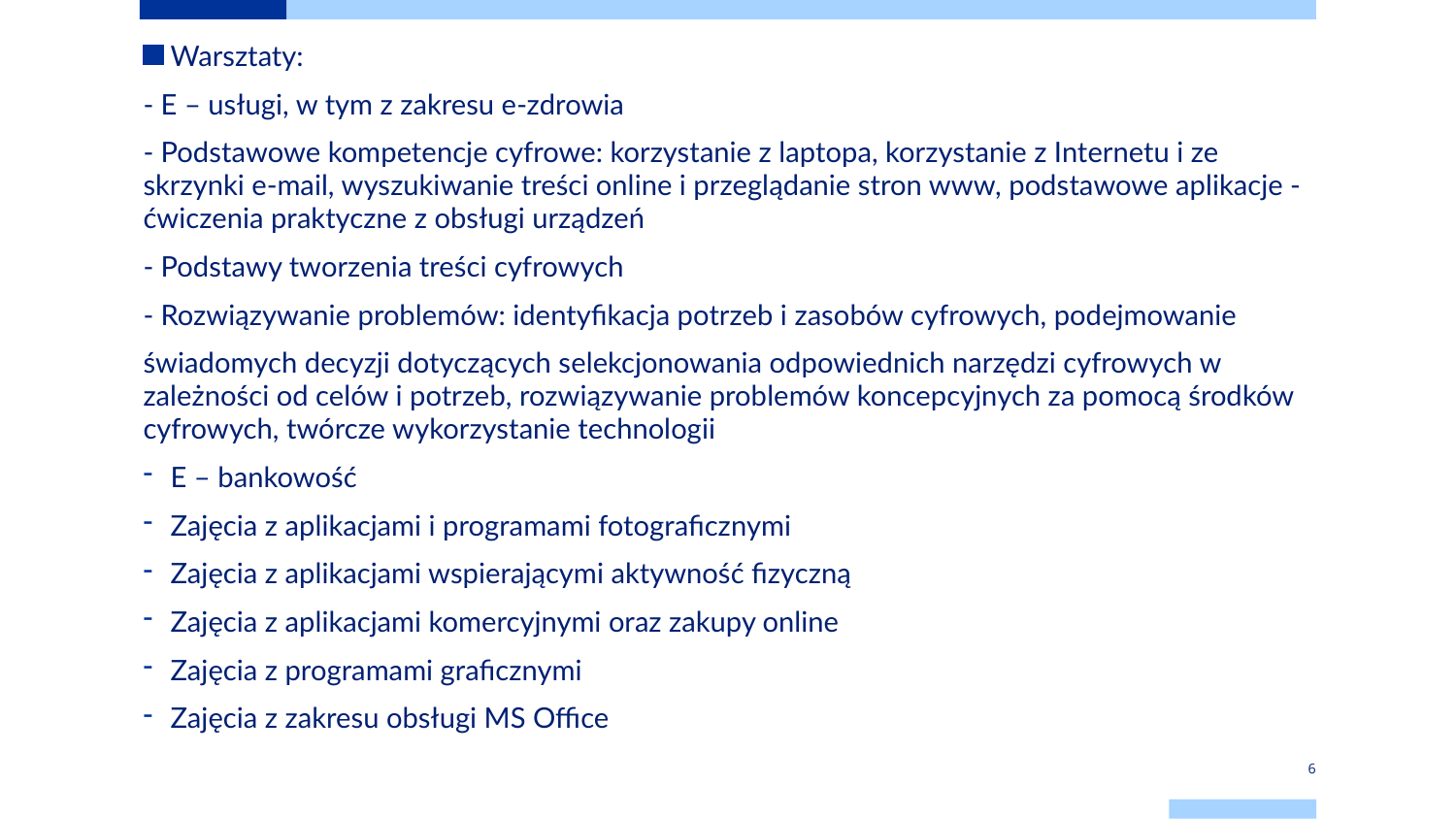

Warsztaty:
- E – usługi, w tym z zakresu e-zdrowia
- Podstawowe kompetencje cyfrowe: korzystanie z laptopa, korzystanie z Internetu i ze skrzynki e-mail, wyszukiwanie treści online i przeglądanie stron www, podstawowe aplikacje - ćwiczenia praktyczne z obsługi urządzeń
- Podstawy tworzenia treści cyfrowych
- Rozwiązywanie problemów: identyfikacja potrzeb i zasobów cyfrowych, podejmowanie
świadomych decyzji dotyczących selekcjonowania odpowiednich narzędzi cyfrowych w zależności od celów i potrzeb, rozwiązywanie problemów koncepcyjnych za pomocą środków cyfrowych, twórcze wykorzystanie technologii
E – bankowość
Zajęcia z aplikacjami i programami fotograficznymi
Zajęcia z aplikacjami wspierającymi aktywność fizyczną
Zajęcia z aplikacjami komercyjnymi oraz zakupy online
Zajęcia z programami graficznymi
Zajęcia z zakresu obsługi MS Office

6